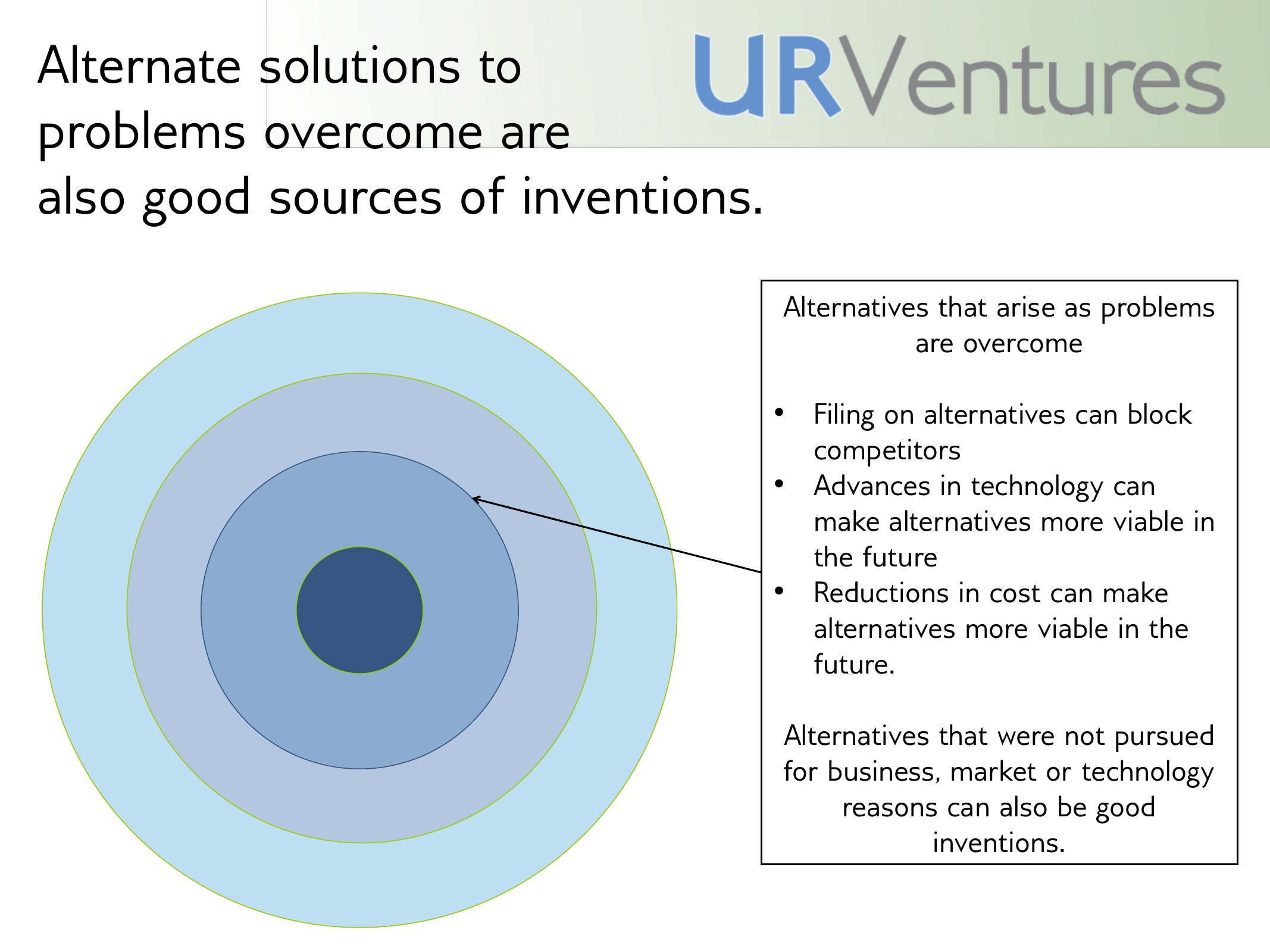

# Alternate solutions to problems overcome are also good sources of inventions.
Alternatives that arise as problems are overcome

Filing on alternatives can block competitors
Advances in technology can make alternatives more viable in the future
Reductions in cost can make alternatives more viable in the future.

Alternatives that were not pursued for business, market or technology reasons can also be good inventions.